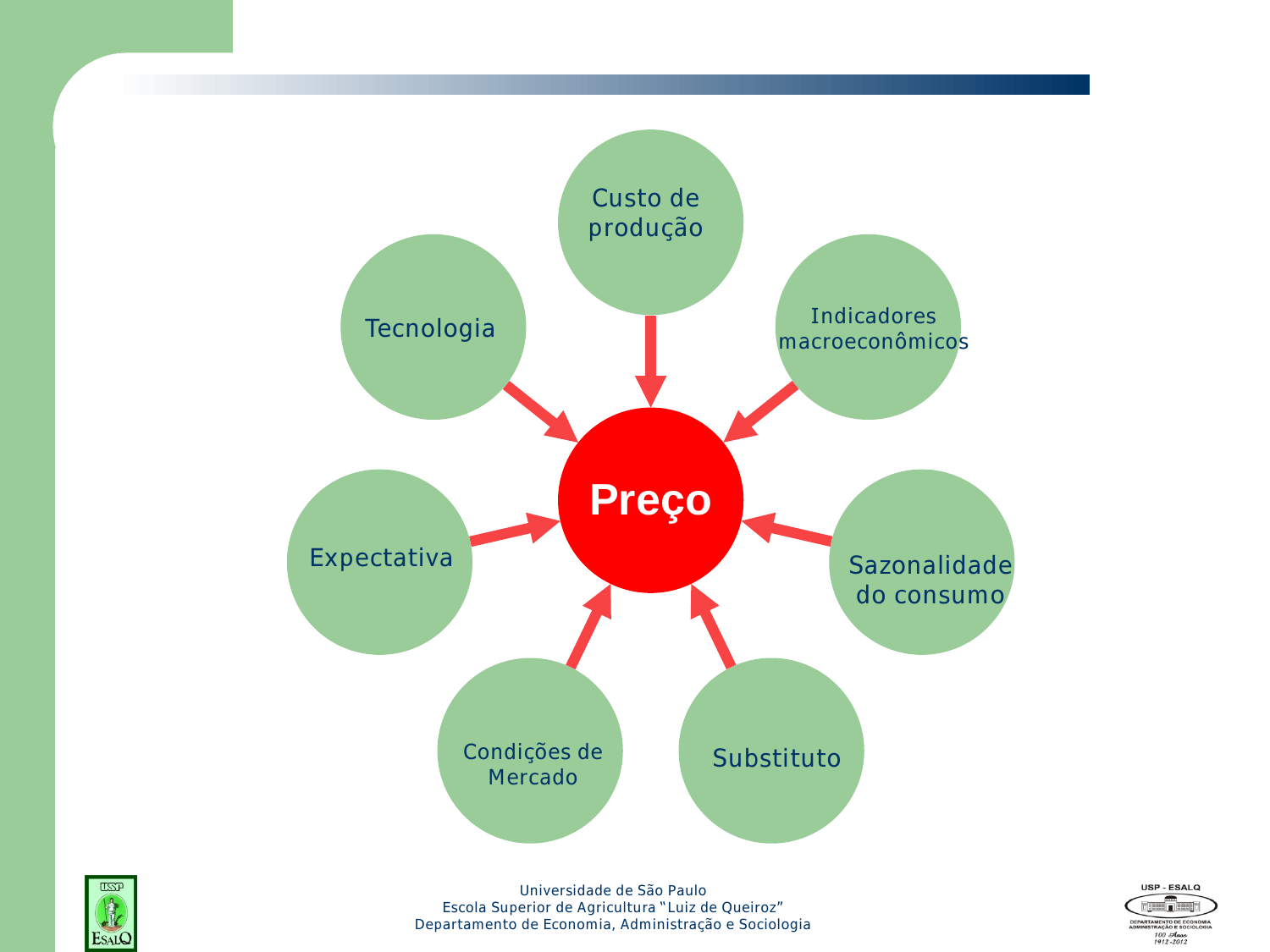

#
Preço

Custo de produção

Ind. Macro

Sazonalidade

Substituto

Cond. Mercado

Expectativa

Tecnologia
Custo de produção
Indicadores macroeconômicos
Tecnologia
Expectativa
Sazonalidade do consumo
Condições de Mercado
Substituto